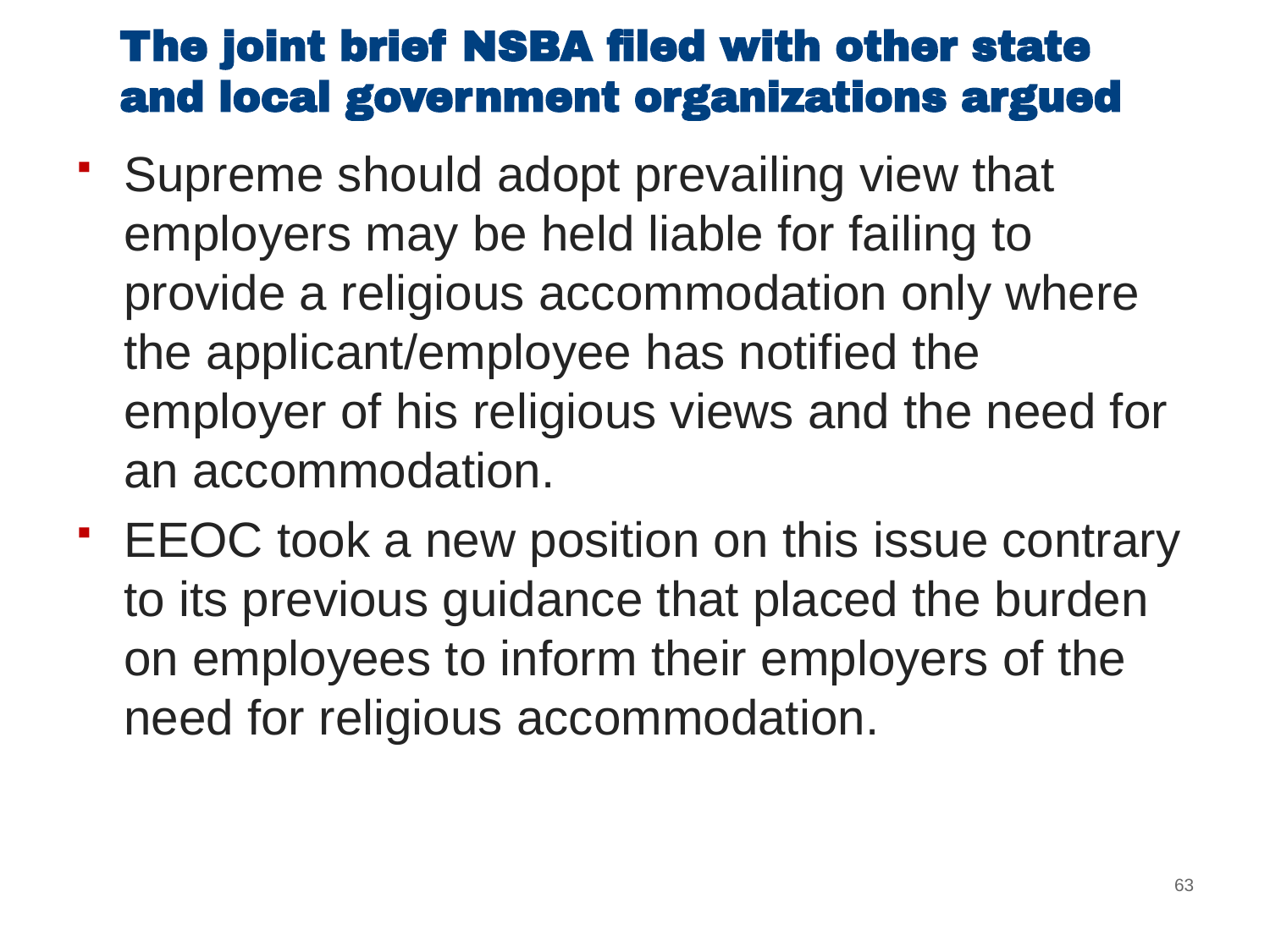

# The joint brief NSBA filed with other state and local government organizations argued
Supreme should adopt prevailing view that employers may be held liable for failing to provide a religious accommodation only where the applicant/employee has notified the employer of his religious views and the need for an accommodation.
EEOC took a new position on this issue contrary to its previous guidance that placed the burden on employees to inform their employers of the need for religious accommodation.

63